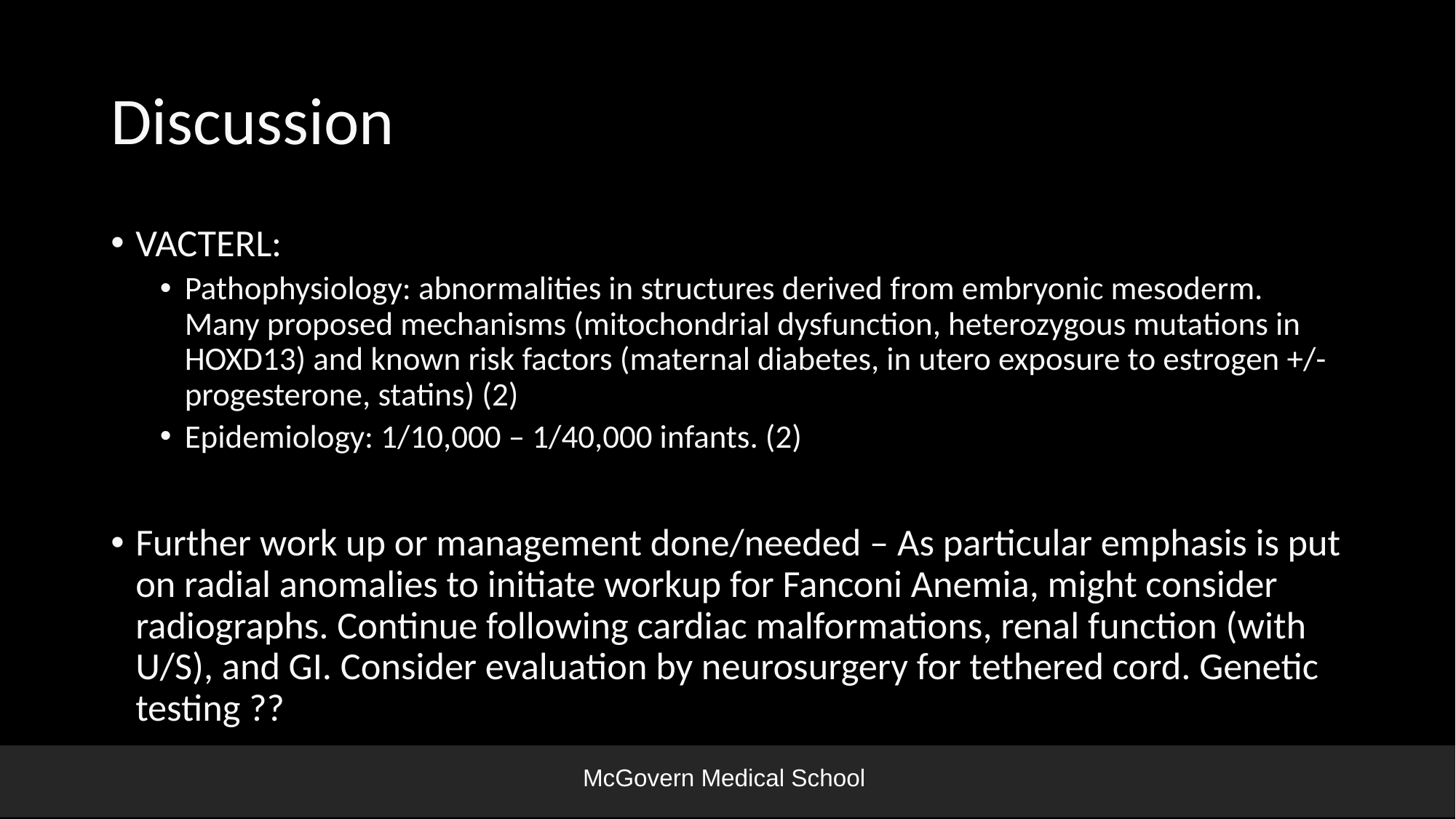

# Discussion
VACTERL:
Pathophysiology: abnormalities in structures derived from embryonic mesoderm. Many proposed mechanisms (mitochondrial dysfunction, heterozygous mutations in HOXD13) and known risk factors (maternal diabetes, in utero exposure to estrogen +/- progesterone, statins) (2)
Epidemiology: 1/10,000 – 1/40,000 infants. (2)

Further work up or management done/needed – As particular emphasis is put on radial anomalies to initiate workup for Fanconi Anemia, might consider radiographs. Continue following cardiac malformations, renal function (with U/S), and GI. Consider evaluation by neurosurgery for tethered cord. Genetic testing ??